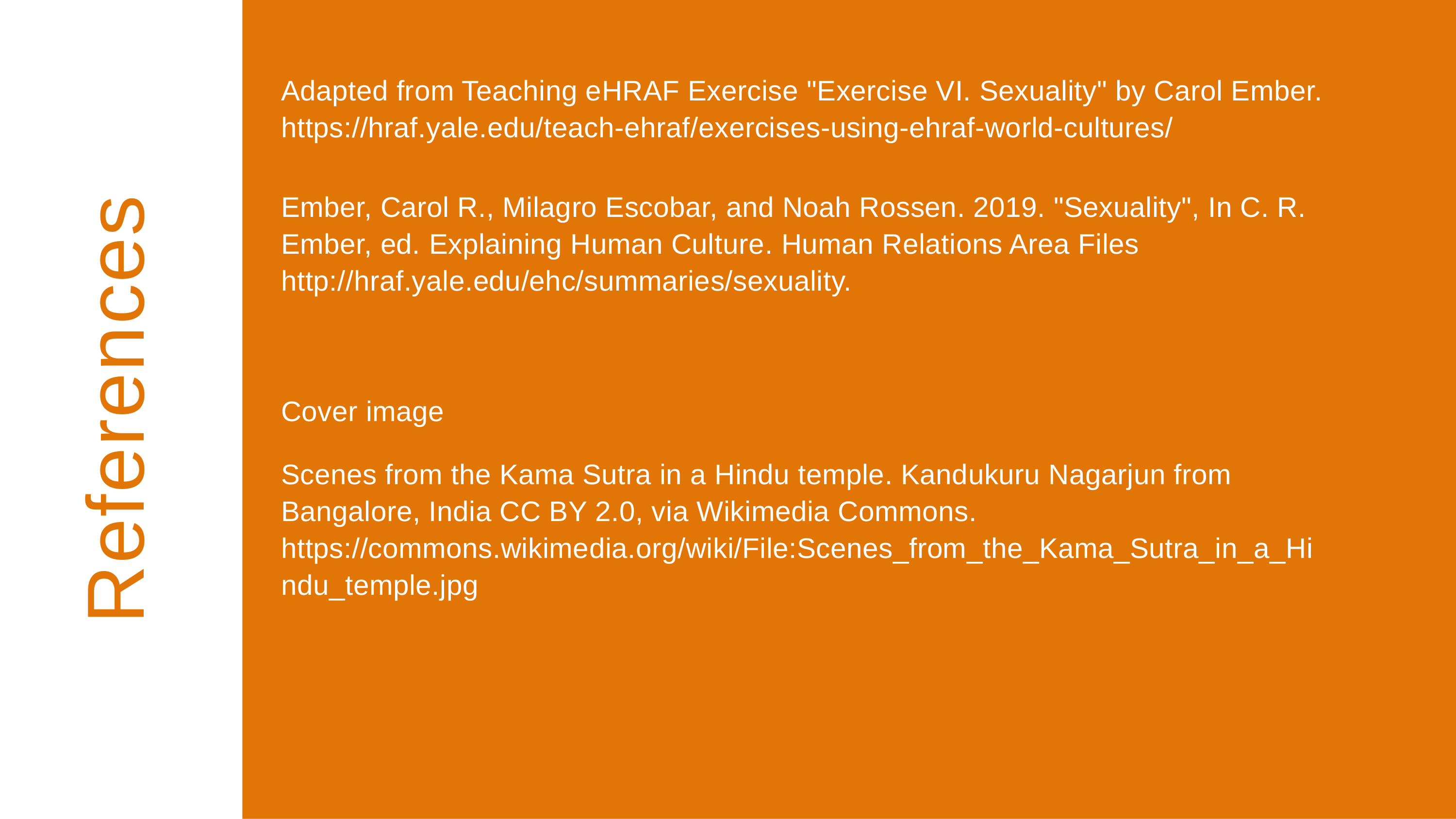

Adapted from Teaching eHRAF Exercise "Exercise VI. Sexuality" by Carol Ember. https://hraf.yale.edu/teach-ehraf/exercises-using-ehraf-world-cultures/
Ember, Carol R., Milagro Escobar, and Noah Rossen. 2019. "Sexuality", In C. R. Ember, ed. Explaining Human Culture. Human Relations Area Files  http://hraf.yale.edu/ehc/summaries/sexuality.
References
Cover image
Scenes from the Kama Sutra in a Hindu temple. Kandukuru Nagarjun from Bangalore, India CC BY 2.0, via Wikimedia Commons. https://commons.wikimedia.org/wiki/File:Scenes_from_the_Kama_Sutra_in_a_Hindu_temple.jpg